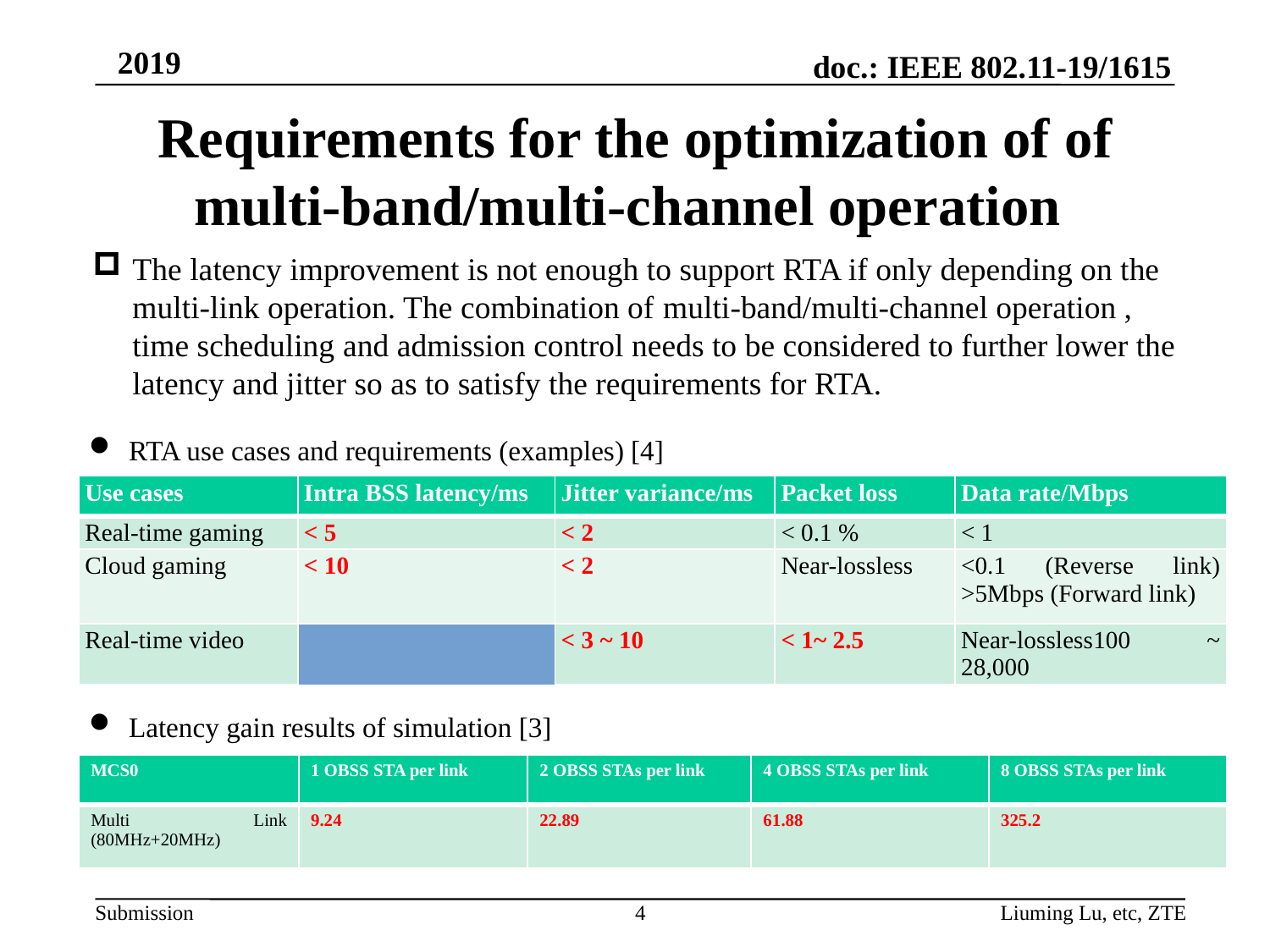

# Requirements for the optimization of of multi-band/multi-channel operation
The latency improvement is not enough to support RTA if only depending on the multi-link operation. The combination of multi-band/multi-channel operation , time scheduling and admission control needs to be considered to further lower the latency and jitter so as to satisfy the requirements for RTA.
RTA use cases and requirements (examples) [4]

| Use cases |  | Intra BSS latency/ms | Jitter variance/ms | Packet loss | Data rate/Mbps |
| --- | --- | --- | --- | --- | --- |
| Real-time gaming |  | < 5 | < 2 | < 0.1 % | < 1 |
| Cloud gaming |  | < 10 | < 2 | Near-lossless | <0.1 (Reverse link) >5Mbps (Forward link) |
| Real-time video |  | < 3 ~ 10 | < 1~ 2.5 | Near-lossless | 100 ~ 28,000 |
Latency gain results of simulation [3]

| MCS0 | 1 OBSS STA per link | 2 OBSS STAs per link | 4 OBSS STAs per link | 8 OBSS STAs per link |
| --- | --- | --- | --- | --- |
| Multi Link (80MHz+20MHz) | 9.24 | 22.89 | 61.88 | 325.2 |
4
Liuming Lu, etc, ZTE